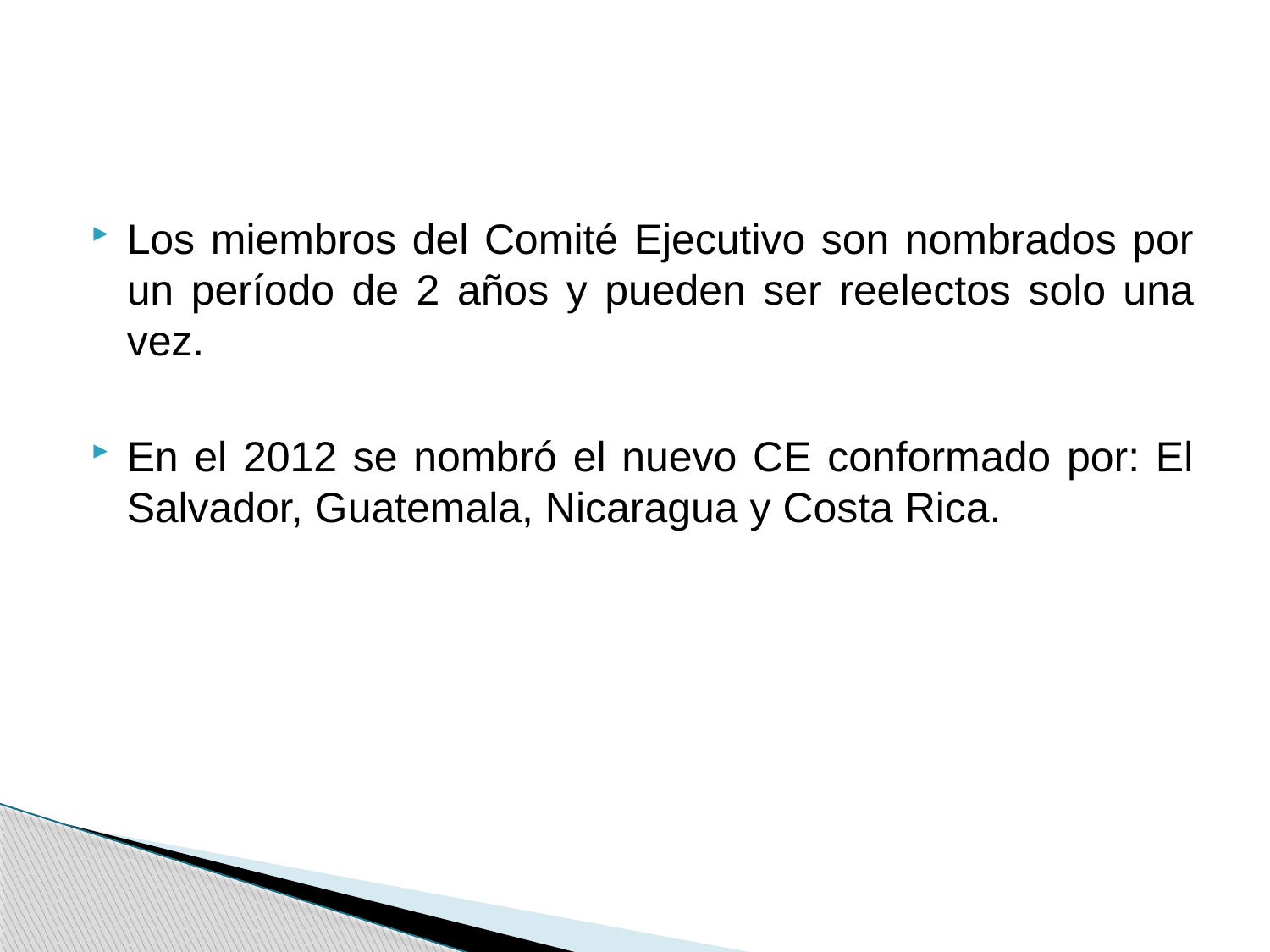

Los miembros del Comité Ejecutivo son nombrados por un período de 2 años y pueden ser reelectos solo una vez.

En el 2012 se nombró el nuevo CE conformado por: El Salvador, Guatemala, Nicaragua y Costa Rica.